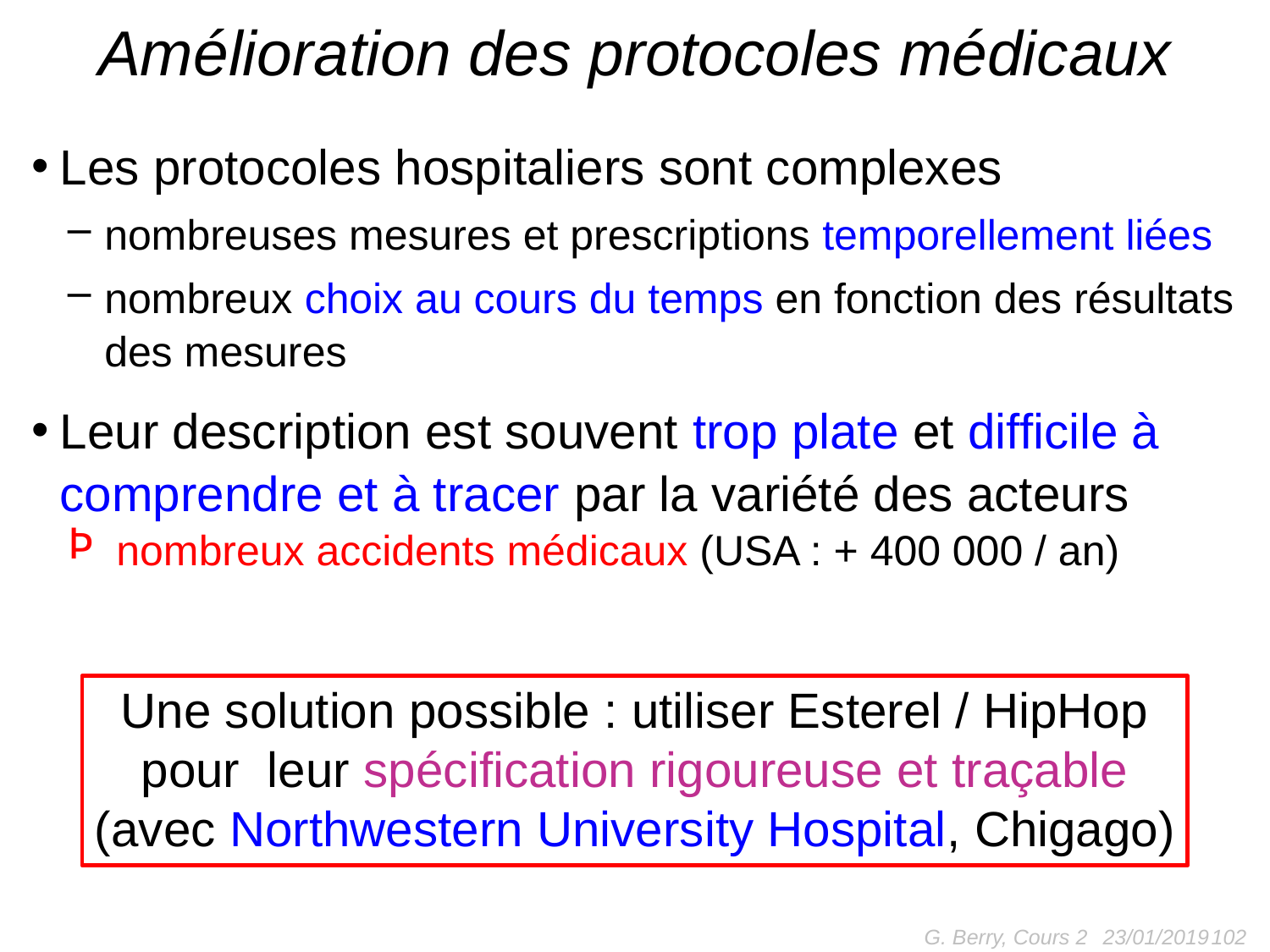

# Amélioration des protocoles médicaux
Les protocoles hospitaliers sont complexes
nombreuses mesures et prescriptions temporellement liées
nombreux choix au cours du temps en fonction des résultats des mesures
Leur description est souvent trop plate et difficile à comprendre et à tracer par la variété des acteurs
 nombreux accidents médicaux (USA : + 400 000 / an)
Une solution possible : utiliser Esterel / HipHop
pour  leur spécification rigoureuse et traçable
(avec Northwestern University Hospital, Chigago)
G. Berry, Cours 2
102
23/01/2019